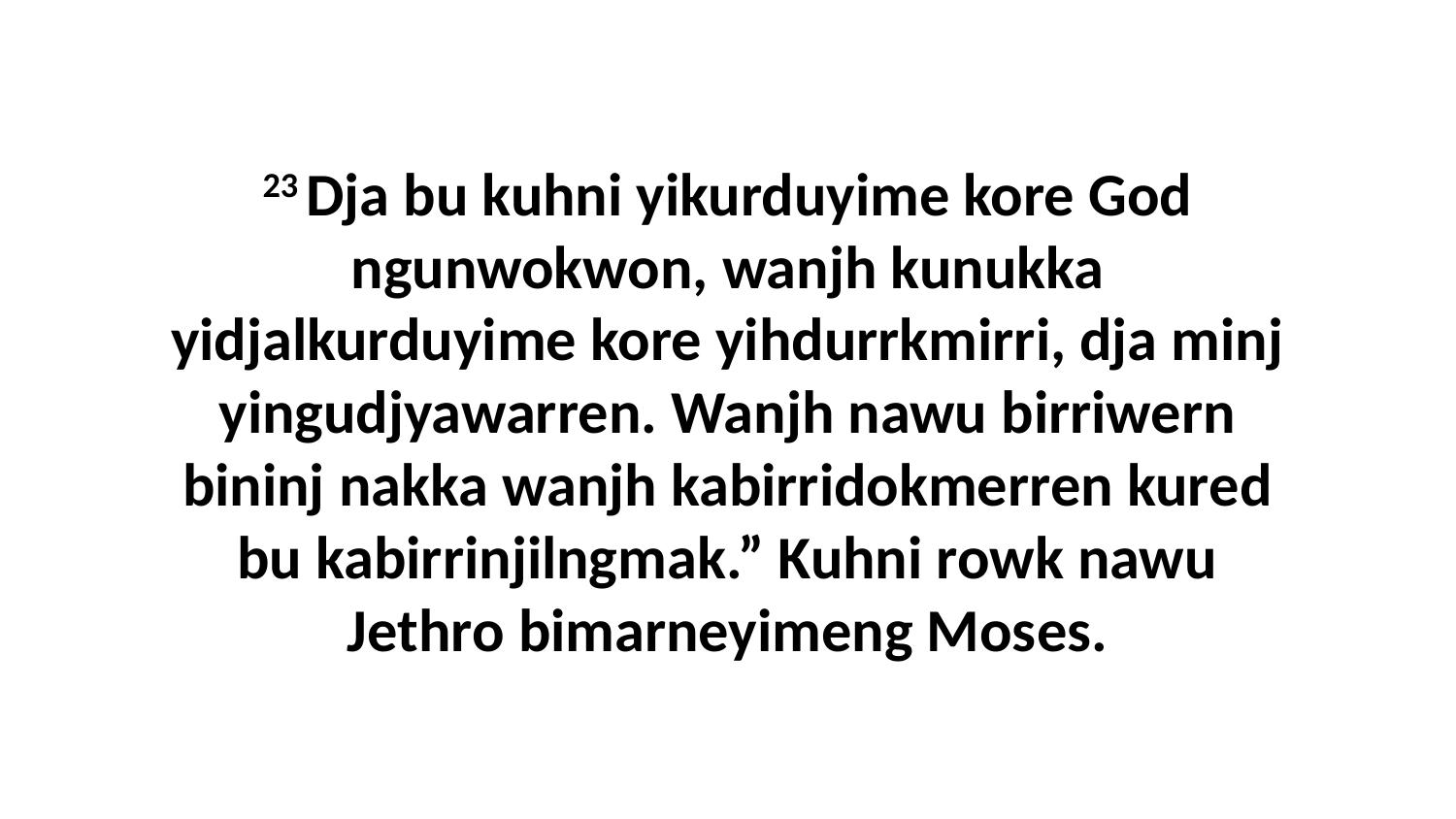

23 Dja bu kuhni yikurduyime kore God ngunwokwon, wanjh kunukka yidjalkurduyime kore yihdurrkmirri, dja minj yingudjyawarren. Wanjh nawu birriwern bininj nakka wanjh kabirridokmerren kured bu kabirrinjilngmak.” Kuhni rowk nawu Jethro bimarneyimeng Moses.